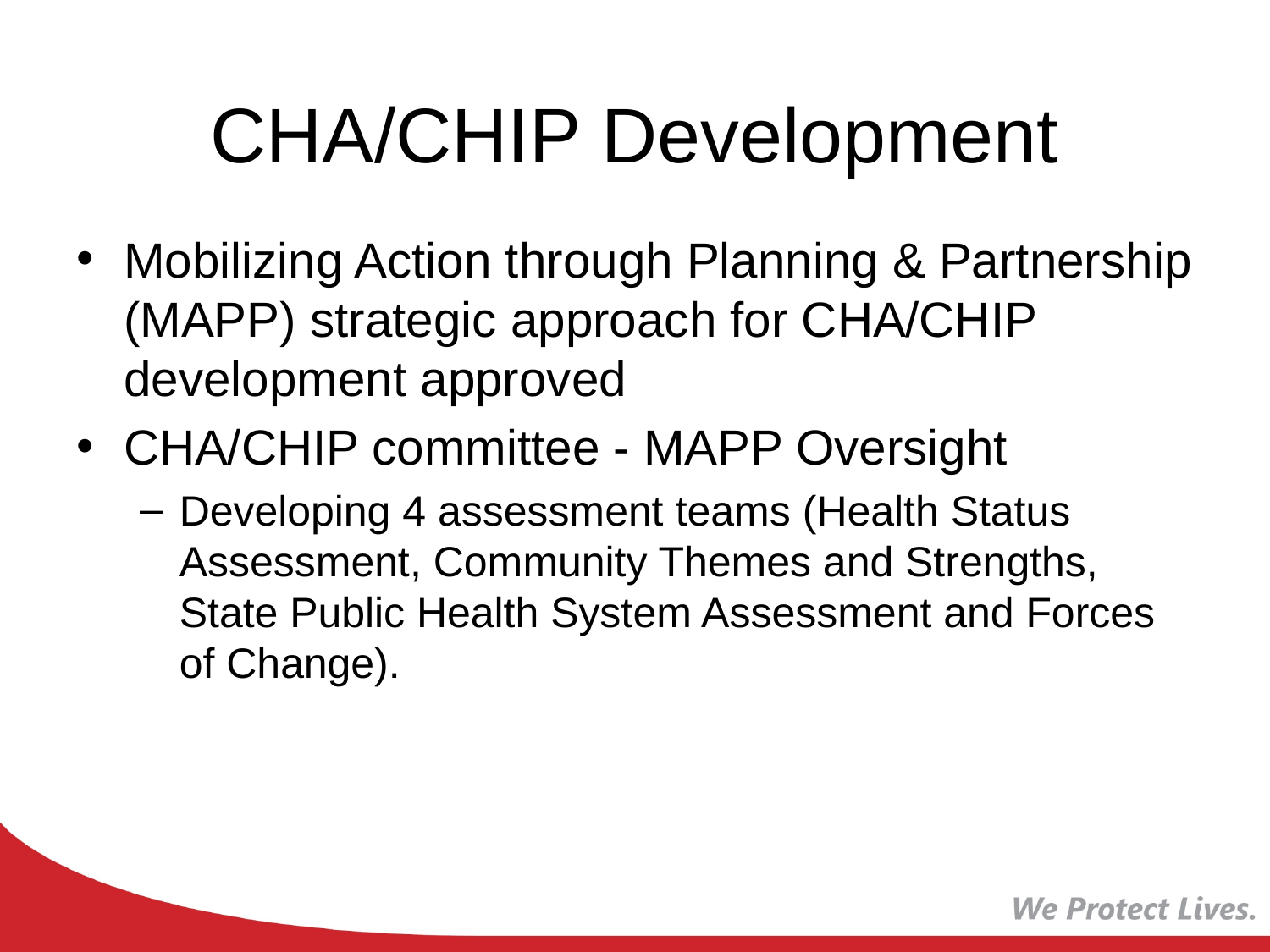

# CHA/CHIP Development
Mobilizing Action through Planning & Partnership (MAPP) strategic approach for CHA/CHIP development approved
CHA/CHIP committee - MAPP Oversight
Developing 4 assessment teams (Health Status Assessment, Community Themes and Strengths, State Public Health System Assessment and Forces of Change).